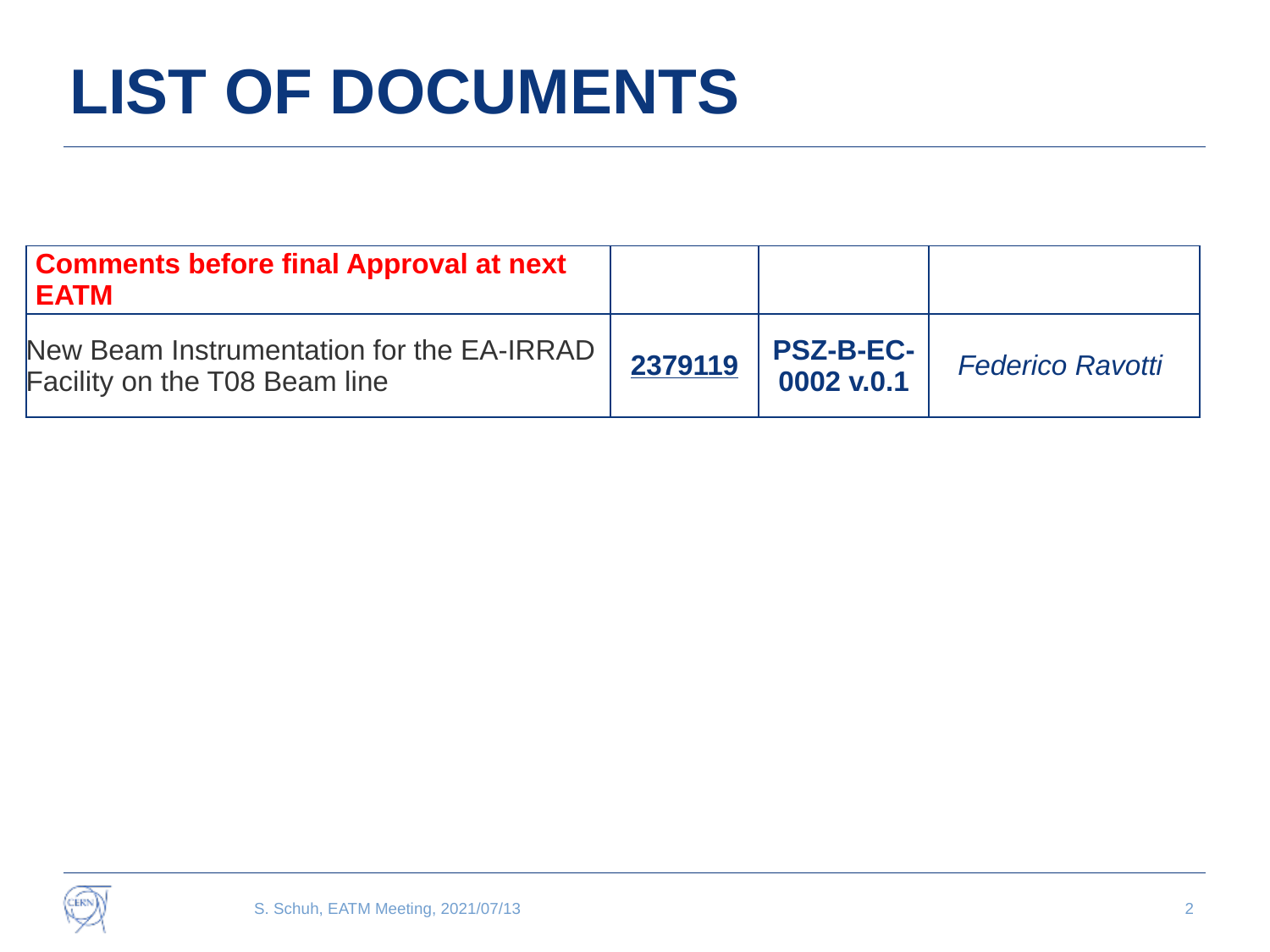

# LIST OF DOCUMENTS
| Comments before final Approval at next EATM |  |  |  |
| --- | --- | --- | --- |
| New Beam Instrumentation for the EA-IRRAD Facility on the T08 Beam line | 2379119 | PSZ-B-EC-0002 v.0.1 | Federico Ravotti |
S. Schuh, EATM Meeting, 2021/07/13
2